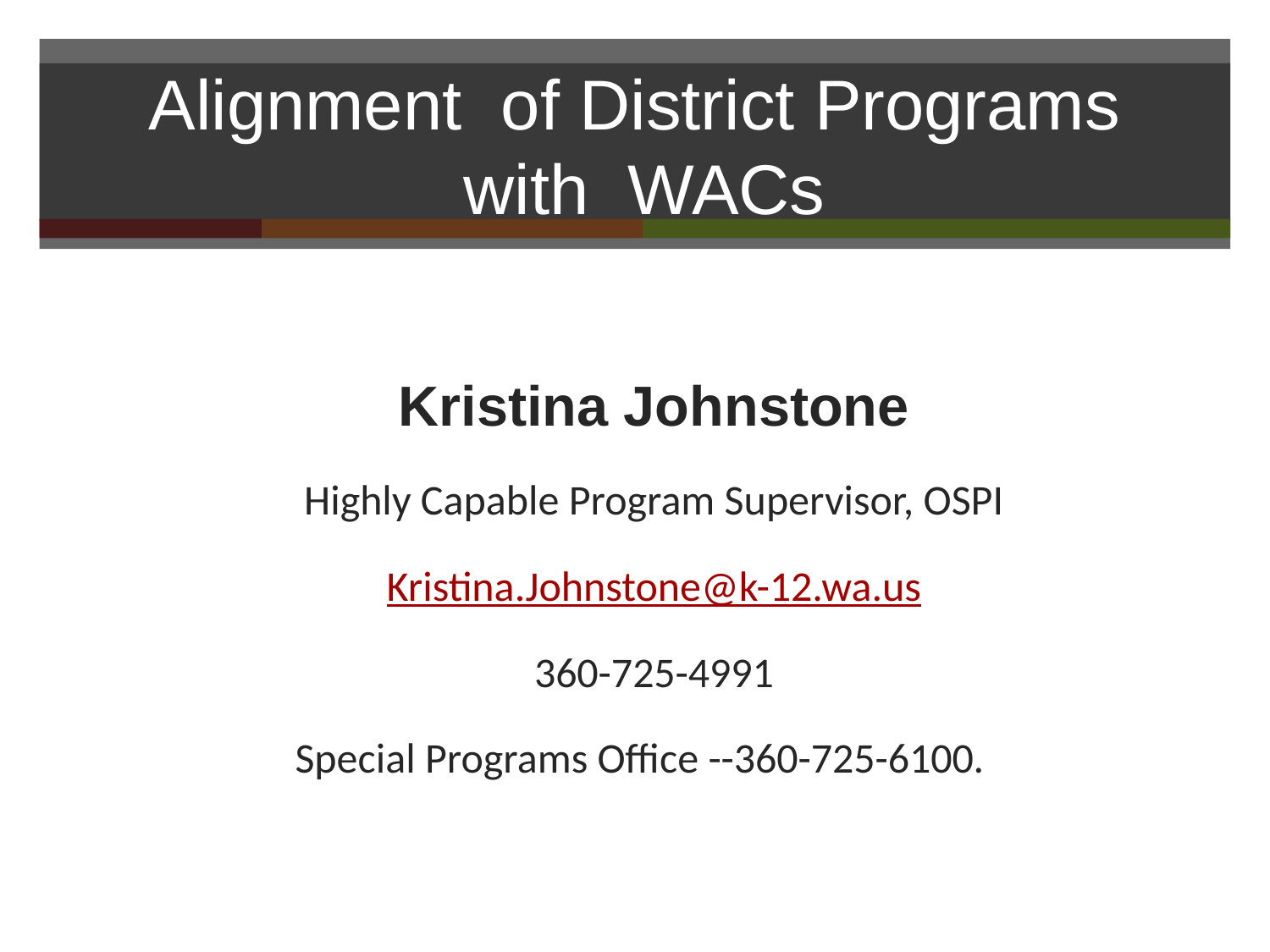

# Alignment  of District Programs with  WACs

Kristina Johnstone
Highly Capable Program Supervisor, OSPI
Kristina.Johnstone@k-12.wa.us
360-725-4991
Special Programs Office --360-725-6100.